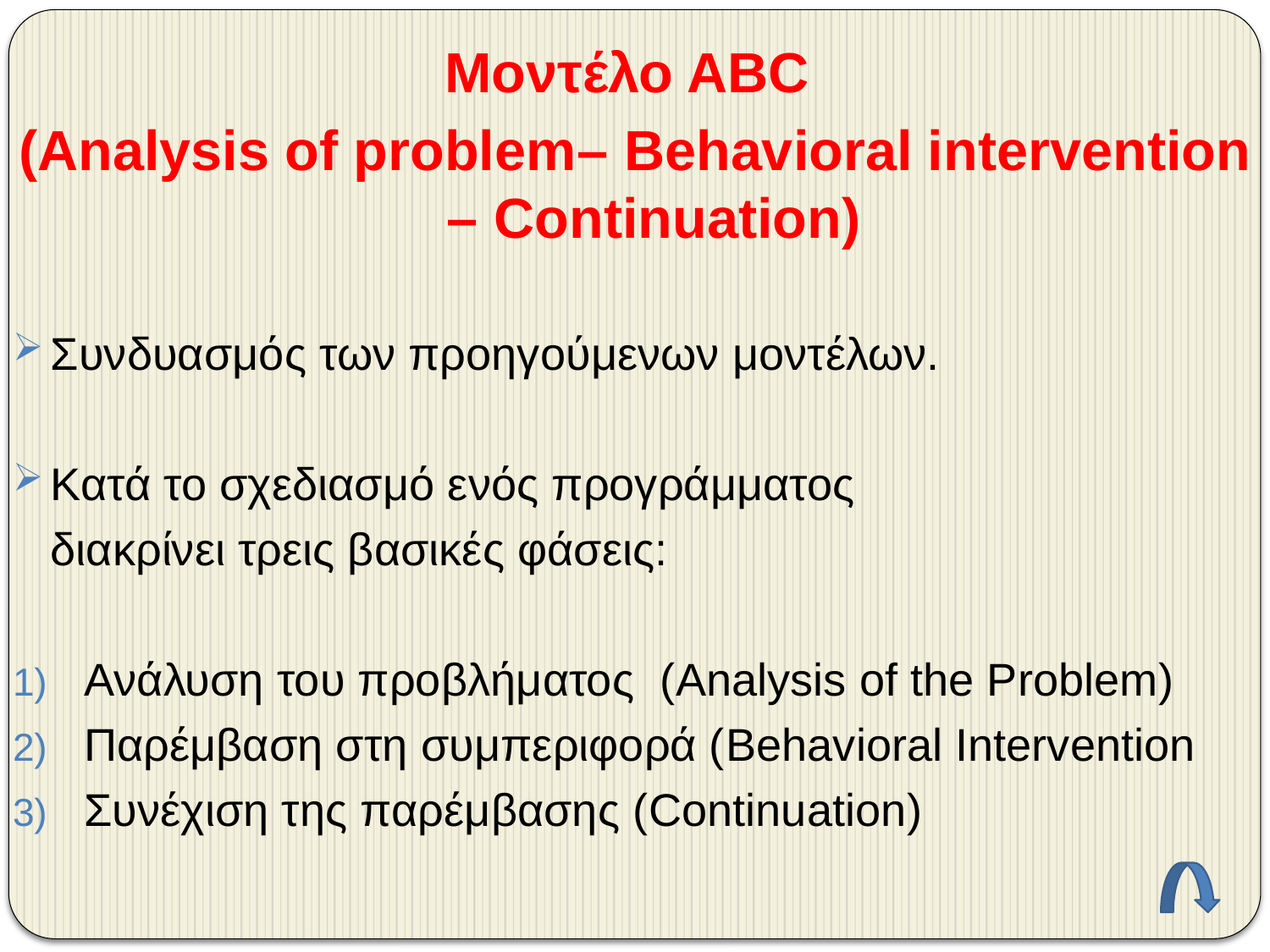

Μοντέλο ΑΒC
(Analysis of problem– Behavioral intervention – Continuation)

Συνδυασμός των προηγούμενων μοντέλων.

Κατά το σχεδιασμό ενός προγράμματος
	διακρίνει τρεις βασικές φάσεις:

Ανάλυση του προβλήματος  (Analysis of the Problem)
Παρέμβαση στη συμπεριφορά (Behavioral Intervention
Συνέχιση της παρέμβασης (Continuation)